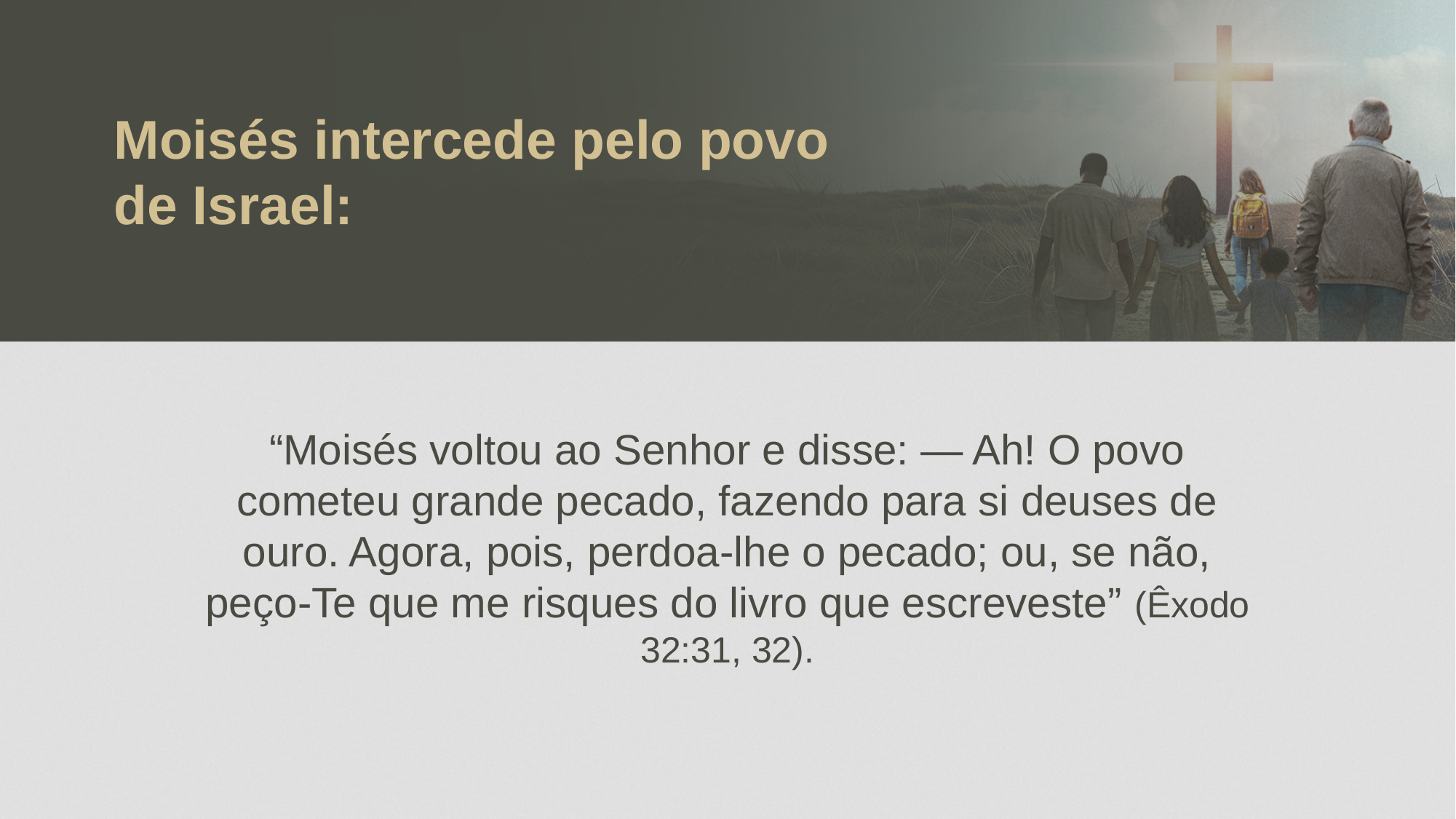

Moisés intercede pelo povo de Israel:
“Moisés voltou ao Senhor e disse: — Ah! O povo cometeu grande pecado, fazendo para si deuses de ouro. Agora, pois, perdoa-lhe o pecado; ou, se não, peço-Te que me risques do livro que escreveste” (Êxodo 32:31, 32).